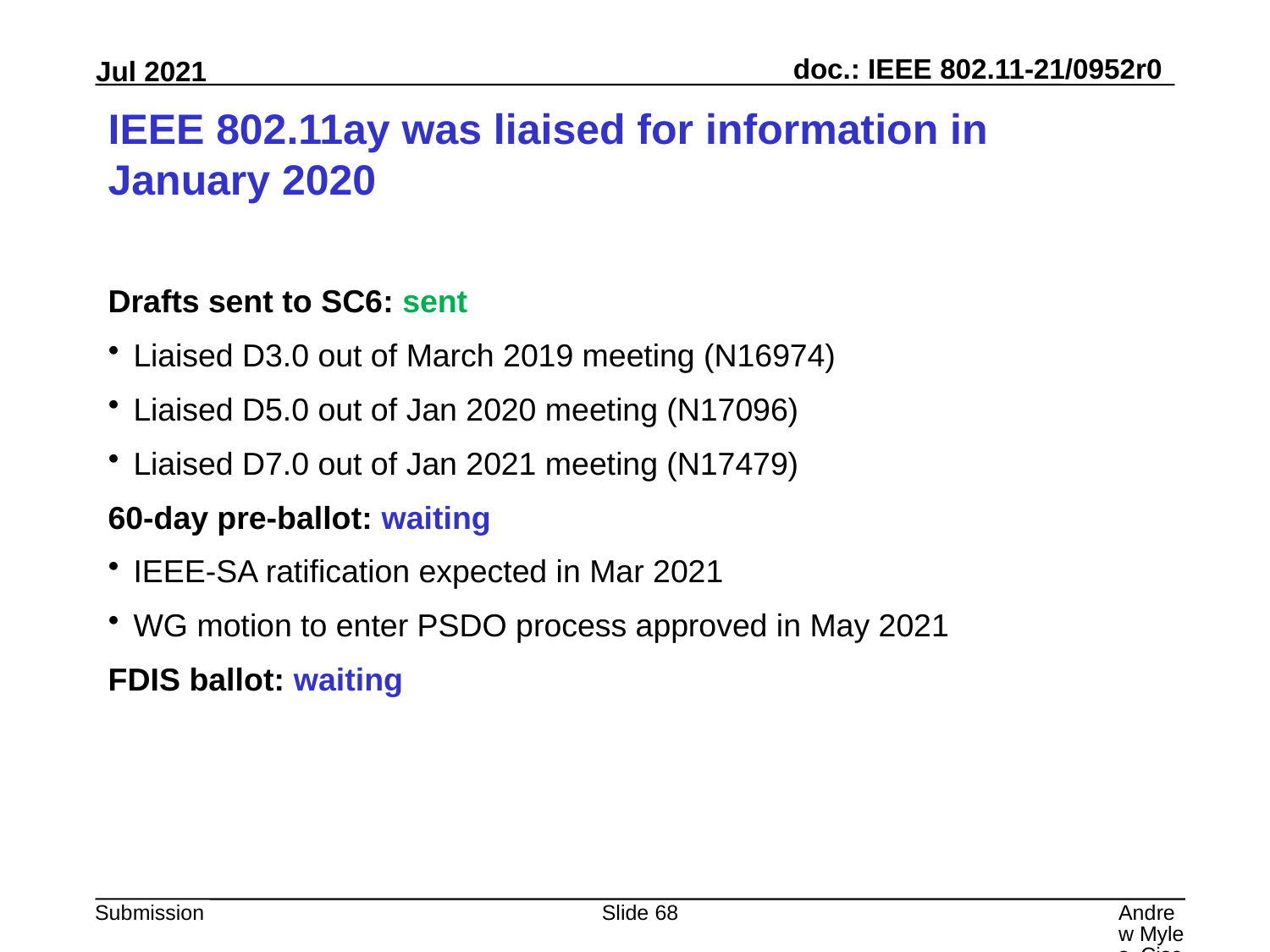

# IEEE 802.11ay was liaised for information in January 2020
Drafts sent to SC6: sent
Liaised D3.0 out of March 2019 meeting (N16974)
Liaised D5.0 out of Jan 2020 meeting (N17096)
Liaised D7.0 out of Jan 2021 meeting (N17479)
60-day pre-ballot: waiting
IEEE-SA ratification expected in Mar 2021
WG motion to enter PSDO process approved in May 2021
FDIS ballot: waiting

Slide 68
Andrew Myles, Cisco